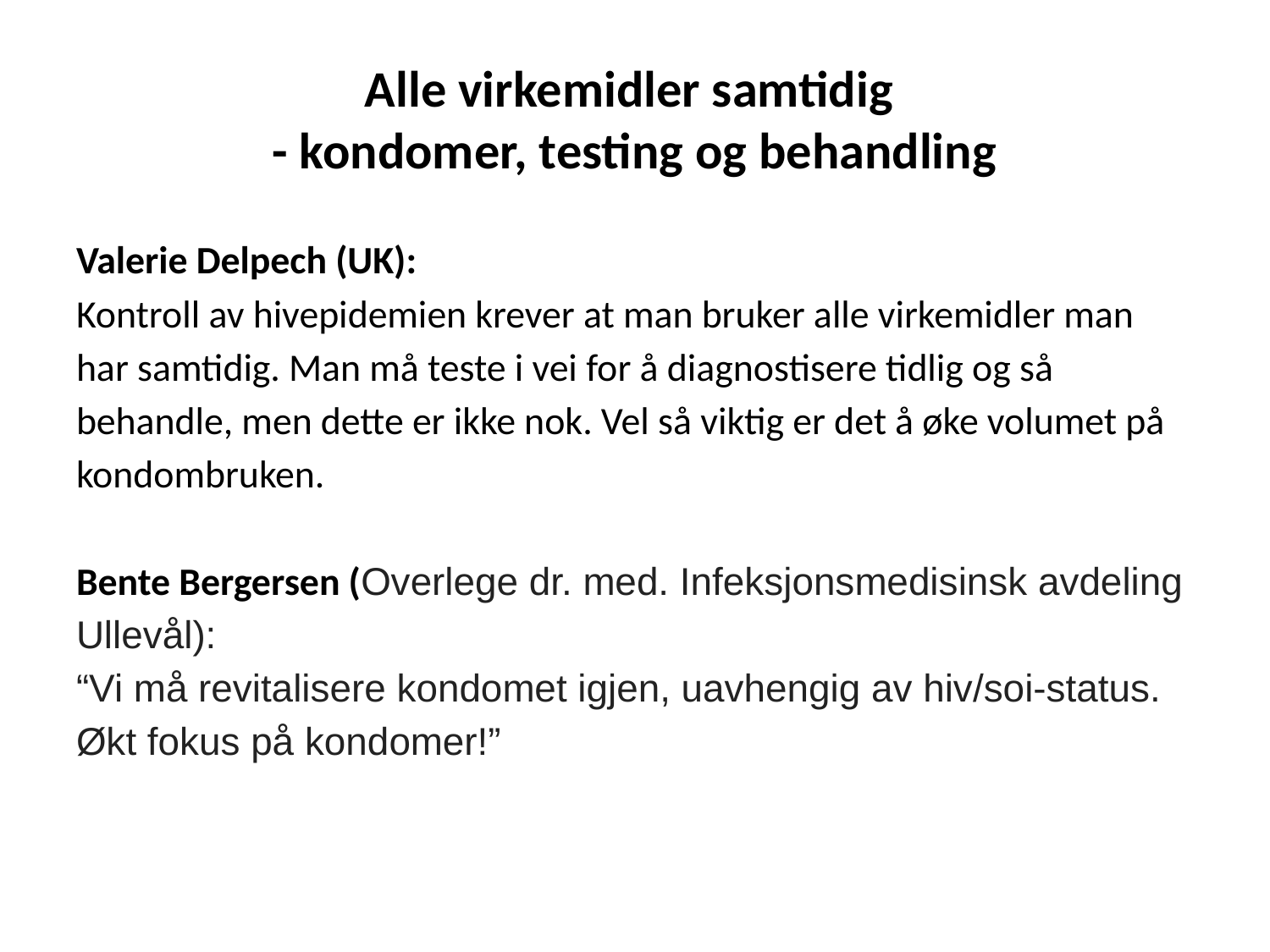

# Alle virkemidler samtidig
- kondomer, testing og behandling
Valerie Delpech (UK):
Kontroll av hivepidemien krever at man bruker alle virkemidler man har samtidig. Man må teste i vei for å diagnostisere tidlig og så behandle, men dette er ikke nok. Vel så viktig er det å øke volumet på kondombruken.

Bente Bergersen (Overlege dr. med. Infeksjonsmedisinsk avdeling Ullevål):
“Vi må revitalisere kondomet igjen, uavhengig av hiv/soi-status. Økt fokus på kondomer!”